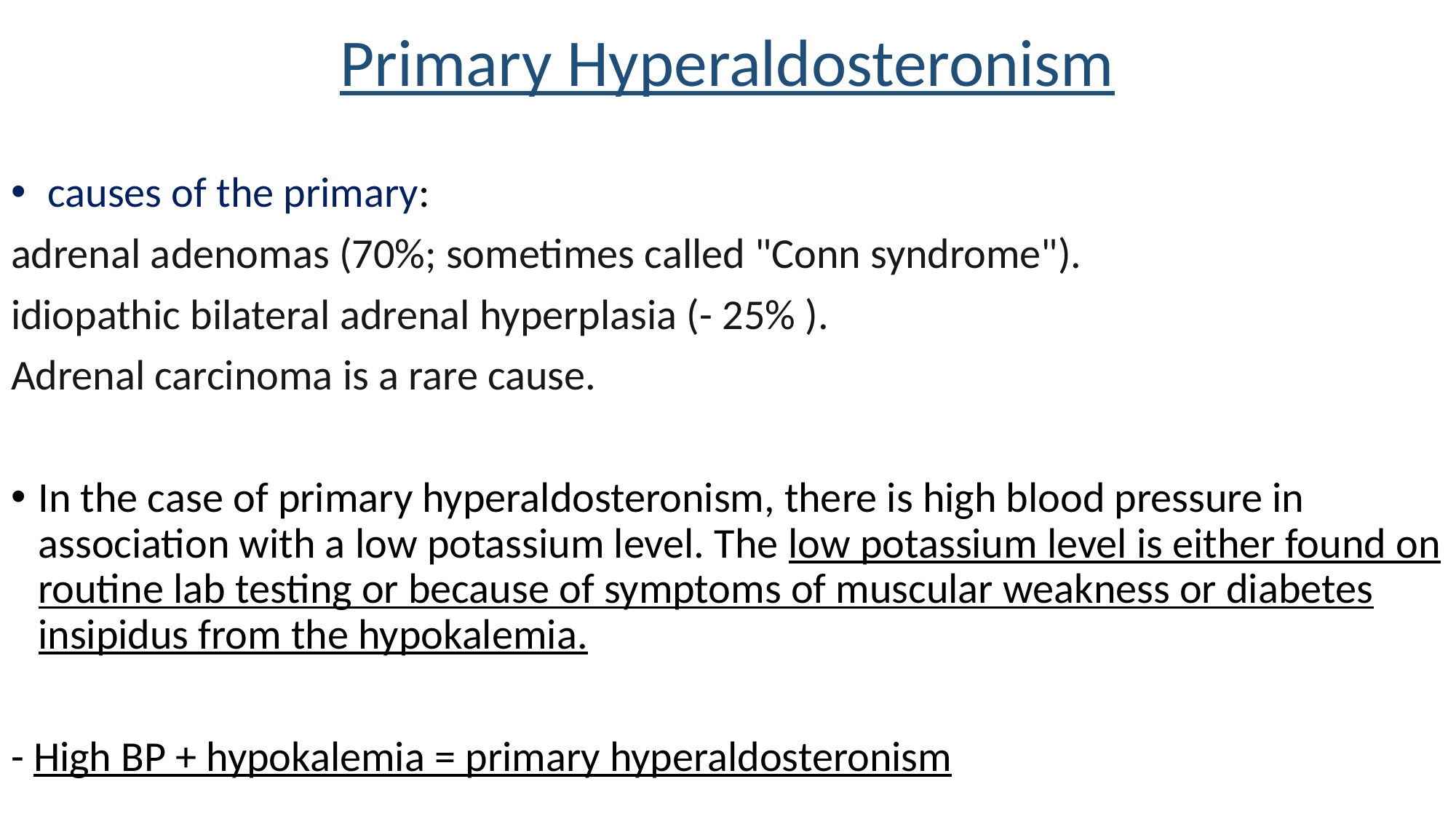

# Primary Hyperaldosteronism

 causes of the primary:
adrenal adenomas (70%; sometimes called "Conn syndrome").
idiopathic bilateral adrenal hyperplasia (- 25% ).
Adrenal carcinoma is a rare cause.

In the case of primary hyperaldosteronism, there is high blood pressure in association with a low potassium level. The low potassium level is either found on routine lab testing or because of symptoms of muscular weakness or diabetes insipidus from the hypokalemia.

- High BP + hypokalemia = primary hyperaldosteronism